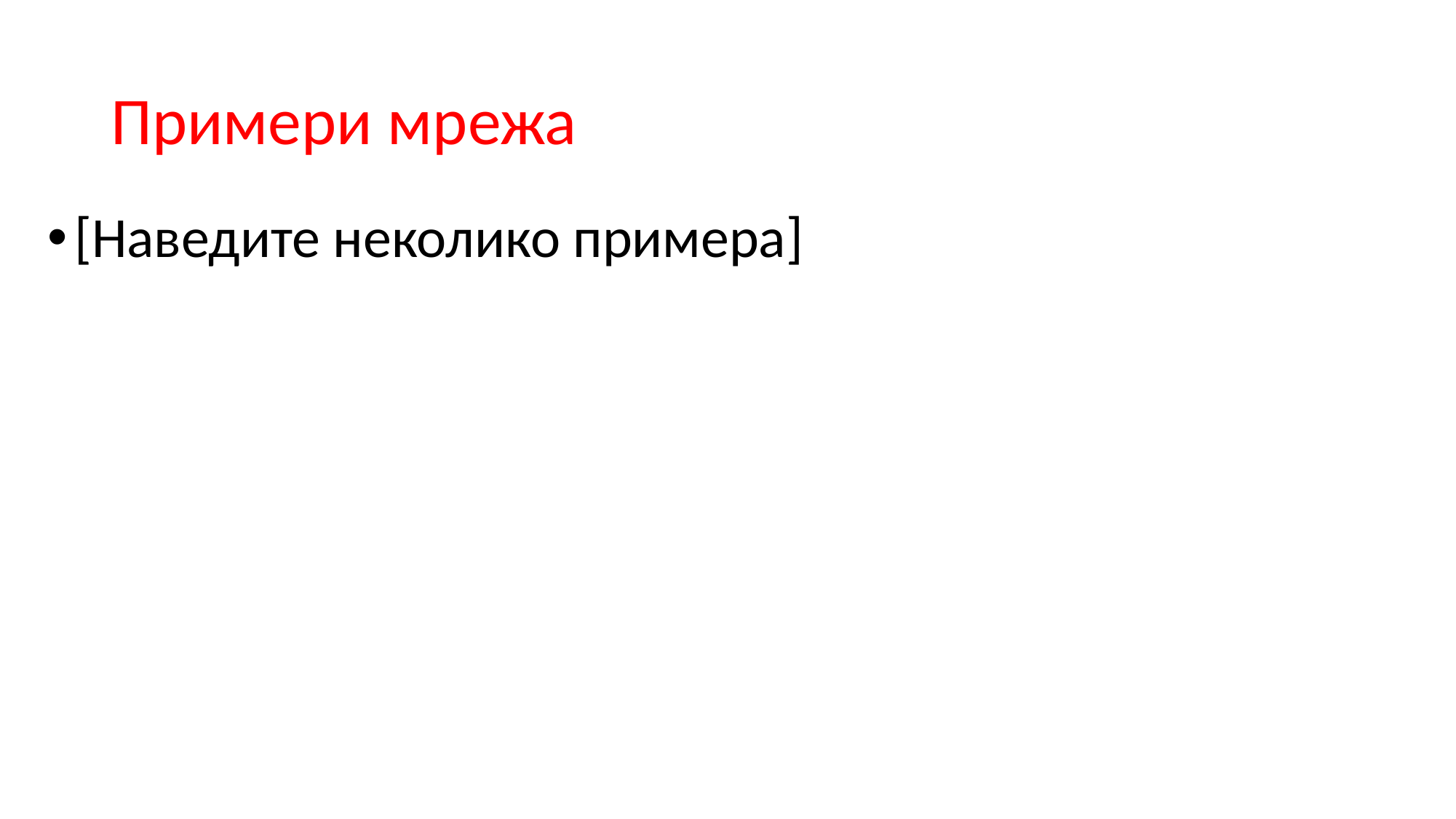

# Примери мрежа
[Наведите неколико примера]
35